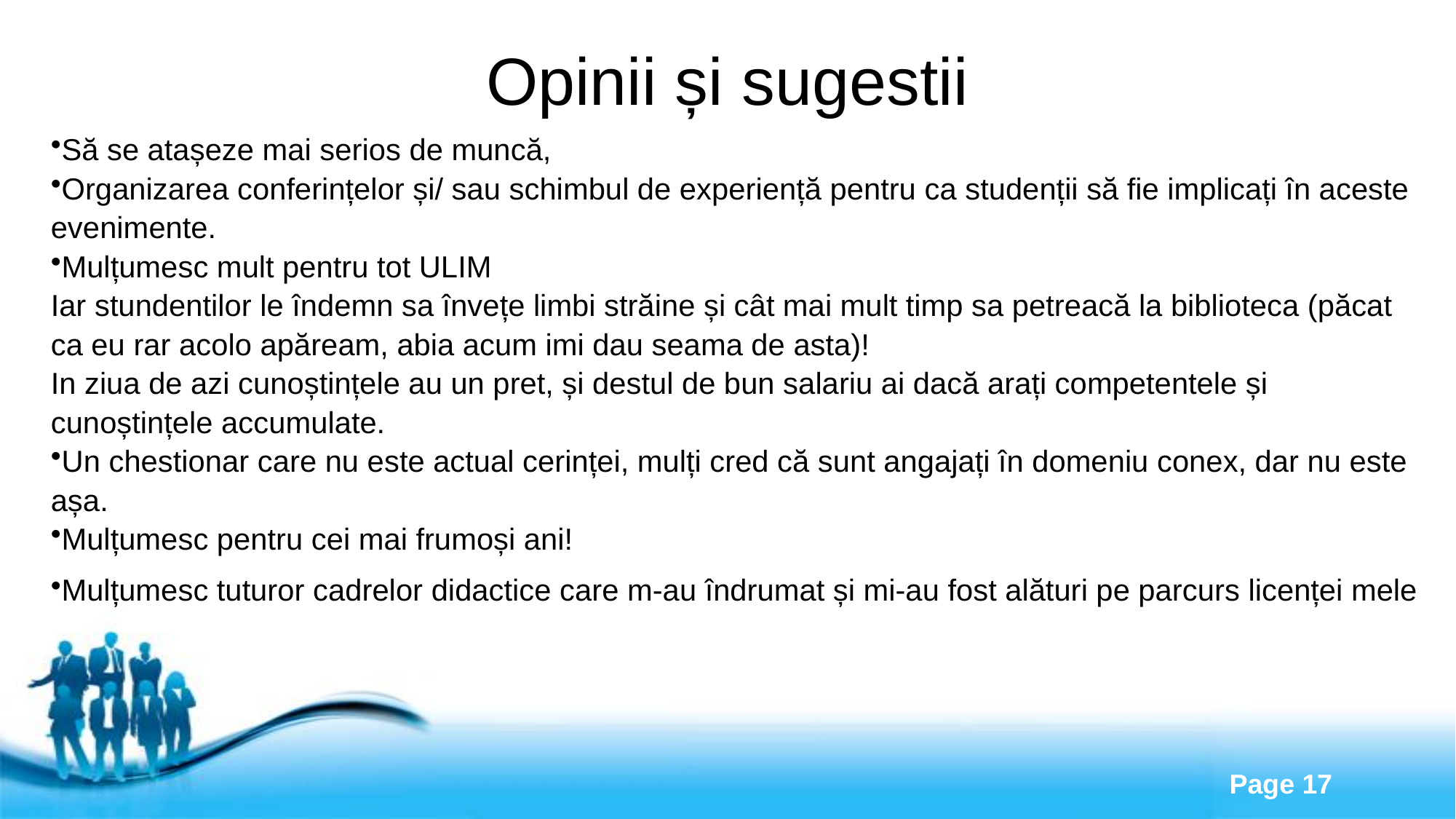

# Opinii și sugestii
Să se atașeze mai serios de muncă,
Organizarea conferințelor și/ sau schimbul de experiență pentru ca studenții să fie implicați în aceste evenimente.
Mulțumesc mult pentru tot ULIM
Iar stundentilor le îndemn sa învețe limbi străine și cât mai mult timp sa petreacă la biblioteca (păcat ca eu rar acolo apăream, abia acum imi dau seama de asta)!
In ziua de azi cunoștințele au un pret, și destul de bun salariu ai dacă arați competentele și cunoștințele accumulate.
Un chestionar care nu este actual cerinței, mulți cred că sunt angajați în domeniu conex, dar nu este așa.
Mulțumesc pentru cei mai frumoși ani!
Mulțumesc tuturor cadrelor didactice care m-au îndrumat și mi-au fost alături pe parcurs licenței mele